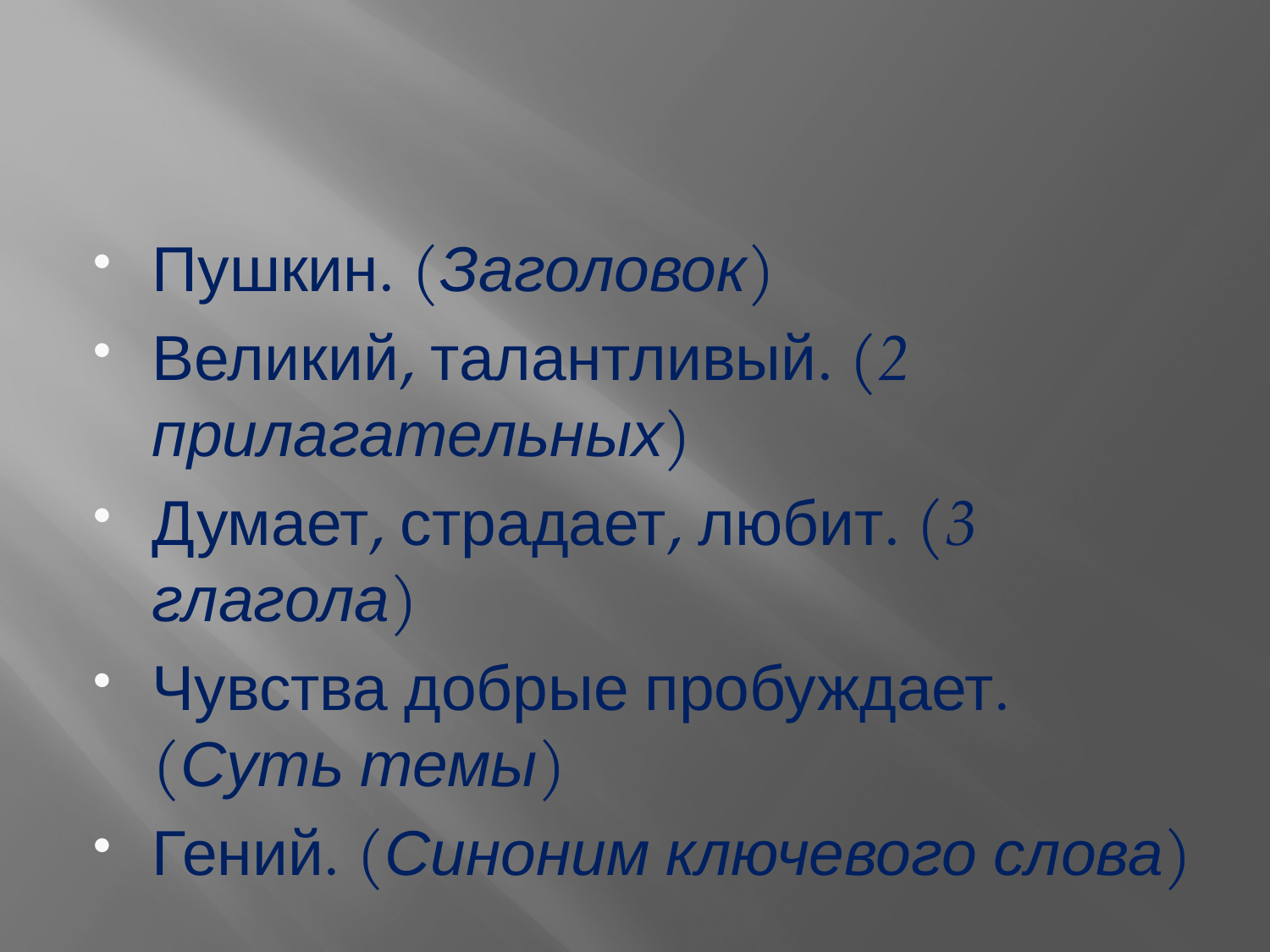

#
Пушкин. (Заголовок)
Великий, талантливый. (2 прилагательных)
Думает, страдает, любит. (3 глагола)
Чувства добрые пробуждает. (Суть темы)
Гений. (Синоним ключевого слова)